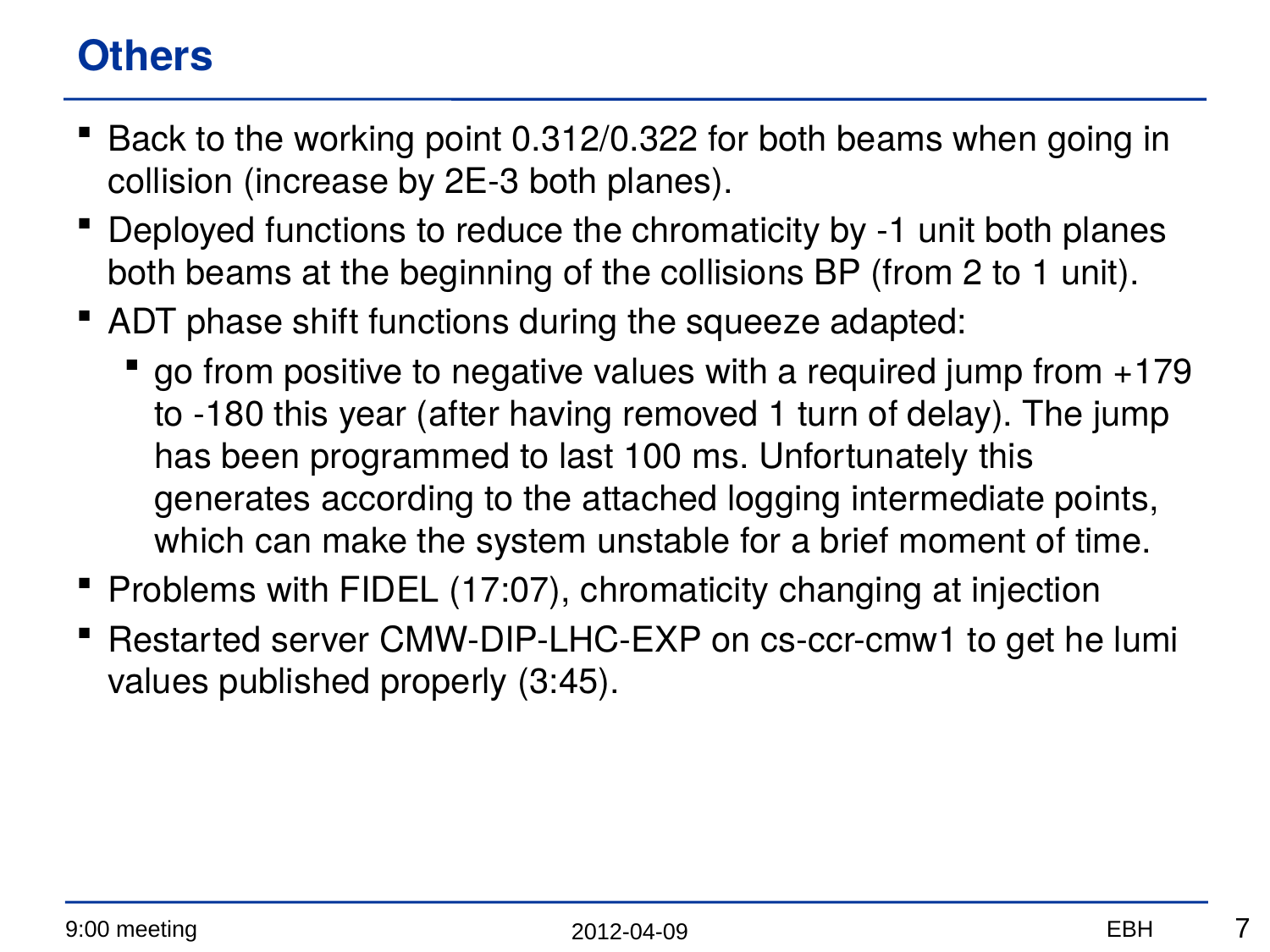

# Others
Back to the working point 0.312/0.322 for both beams when going in collision (increase by 2E-3 both planes).
Deployed functions to reduce the chromaticity by -1 unit both planes both beams at the beginning of the collisions BP (from 2 to 1 unit).
ADT phase shift functions during the squeeze adapted:
go from positive to negative values with a required jump from +179 to -180 this year (after having removed 1 turn of delay). The jump has been programmed to last 100 ms. Unfortunately this generates according to the attached logging intermediate points, which can make the system unstable for a brief moment of time.
Problems with FIDEL (17:07), chromaticity changing at injection
Restarted server CMW-DIP-LHC-EXP on cs-ccr-cmw1 to get he lumi values published properly (3:45).